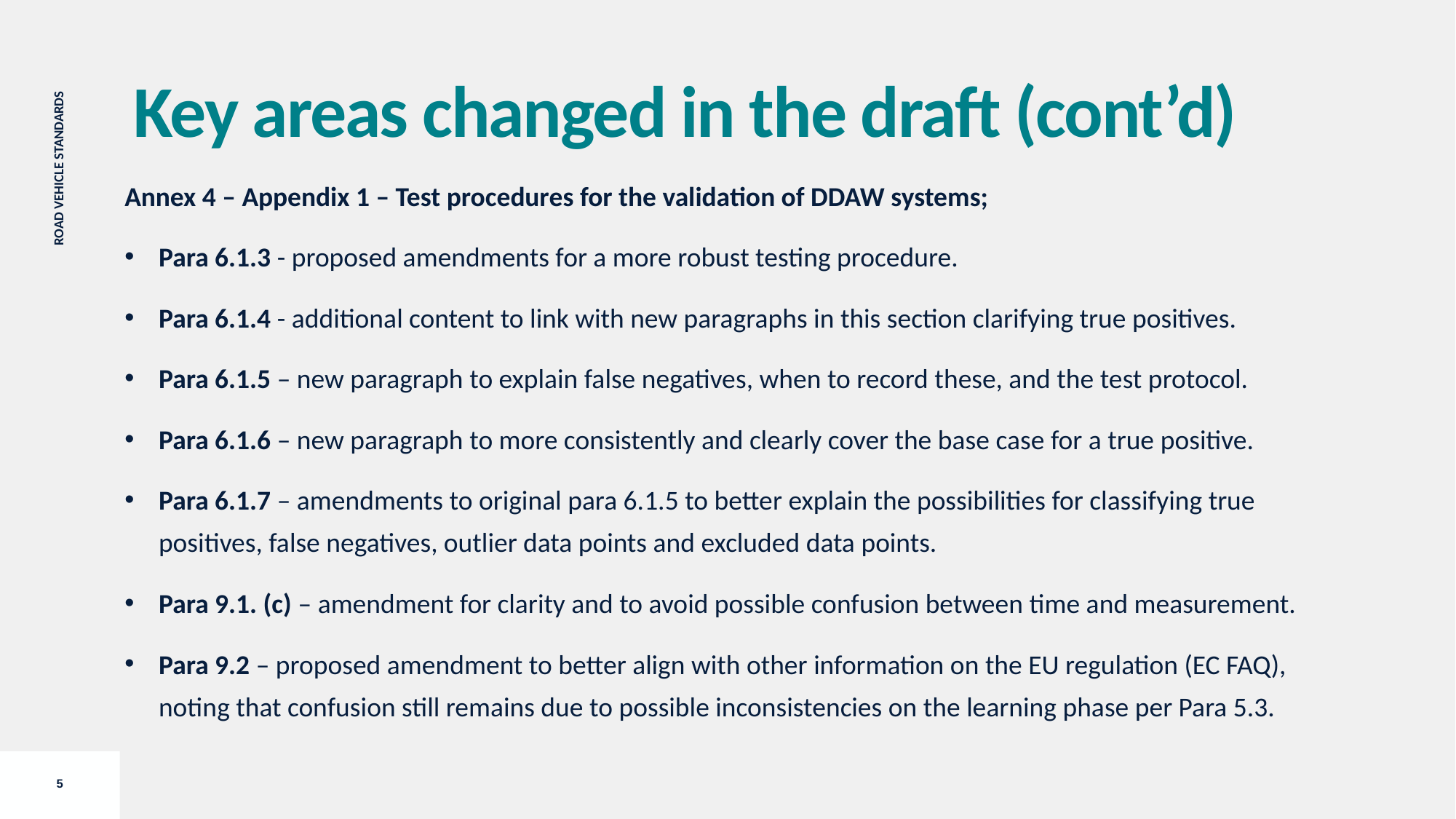

Key areas changed in the draft (cont’d)
Annex 4 – Appendix 1 – Test procedures for the validation of DDAW systems;
Para 6.1.3 - proposed amendments for a more robust testing procedure.
Para 6.1.4 - additional content to link with new paragraphs in this section clarifying true positives.
Para 6.1.5 – new paragraph to explain false negatives, when to record these, and the test protocol.
Para 6.1.6 – new paragraph to more consistently and clearly cover the base case for a true positive.
Para 6.1.7 – amendments to original para 6.1.5 to better explain the possibilities for classifying true positives, false negatives, outlier data points and excluded data points.
Para 9.1. (c) – amendment for clarity and to avoid possible confusion between time and measurement.
Para 9.2 – proposed amendment to better align with other information on the EU regulation (EC FAQ), noting that confusion still remains due to possible inconsistencies on the learning phase per Para 5.3.